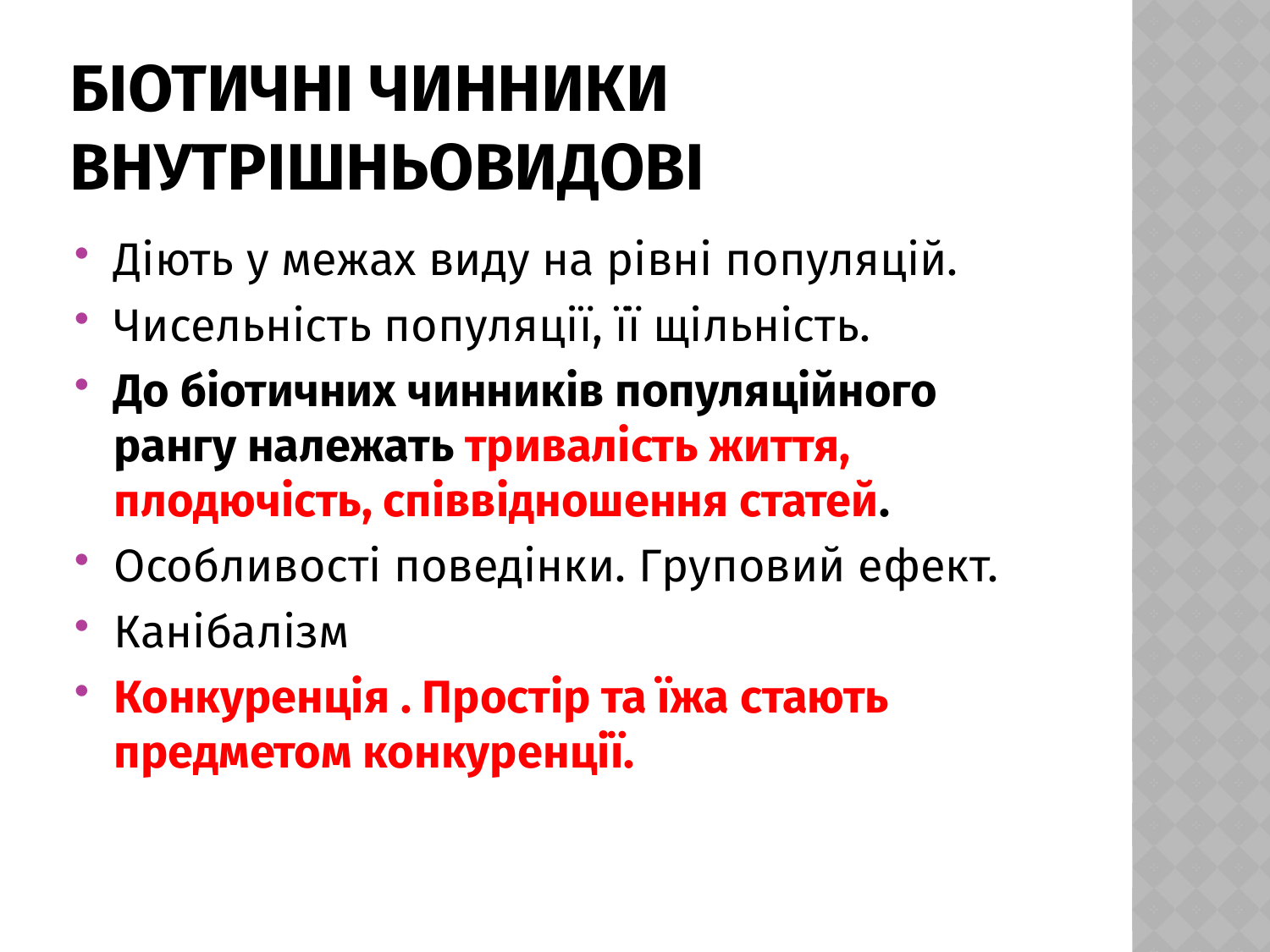

# Біотичні чинники Внутрішньовидові
Діють у межах виду на рівні популяцій.
Чисельність популяції, її щільність.
До біотичних чинників популяційного рангу належать тривалість життя, плодючість, співвідношення статей.
Особливості поведінки. Груповий ефект.
Канібалізм
Конкуренція . Простір та їжа стають предметом конкуренції.